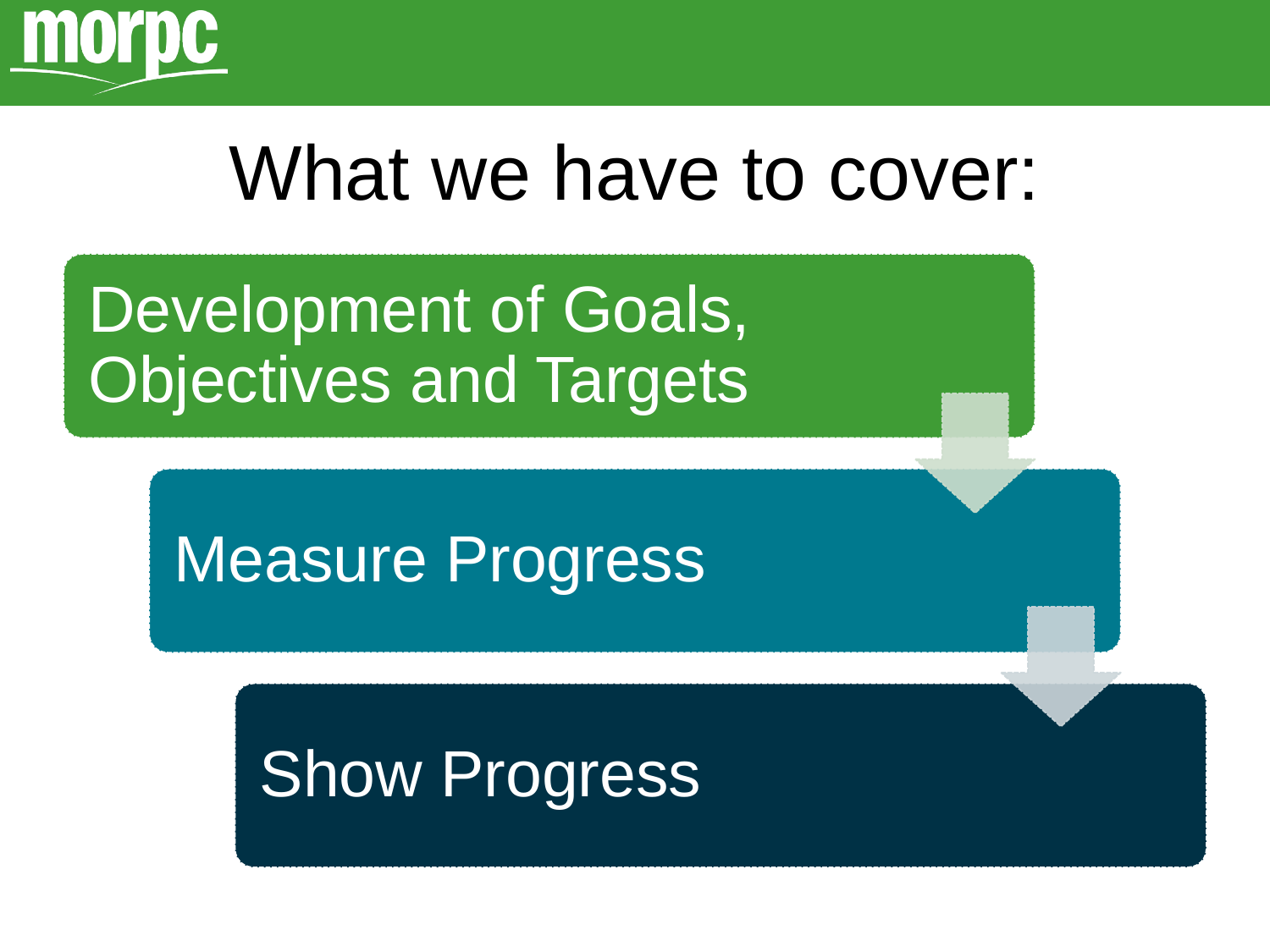

# What we have to cover:
Development of Goals, Objectives and Targets
Measure Progress
Show Progress